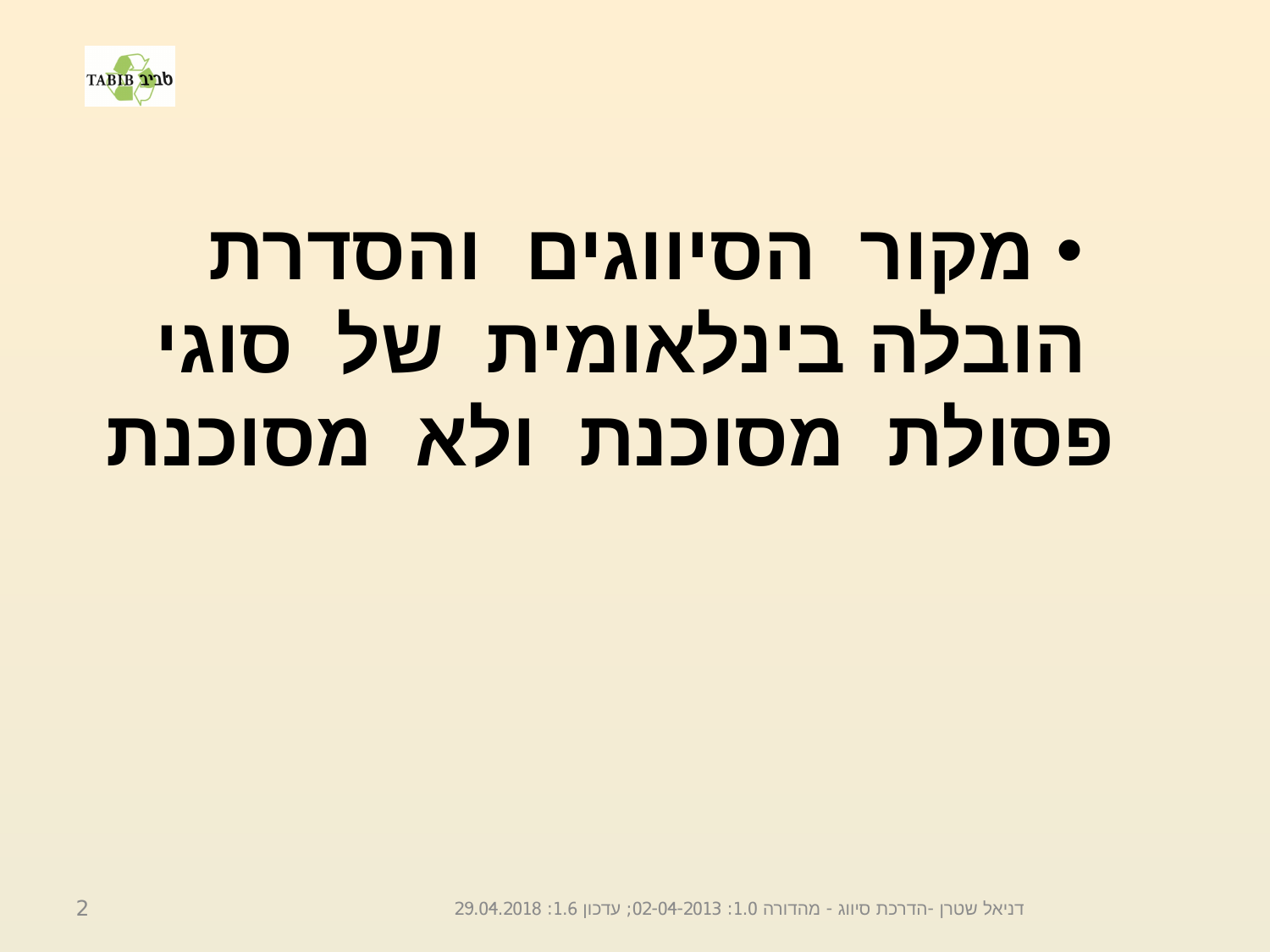

#
מקור  הסיווגים  והסדרת  הובלה בינלאומית  של  סוגי  פסולת  מסוכנת  ולא  מסוכנת
2
דניאל שטרן -הדרכת סיווג - מהדורה 1.0: 02-04-2013; עדכון 1.6: 29.04.2018